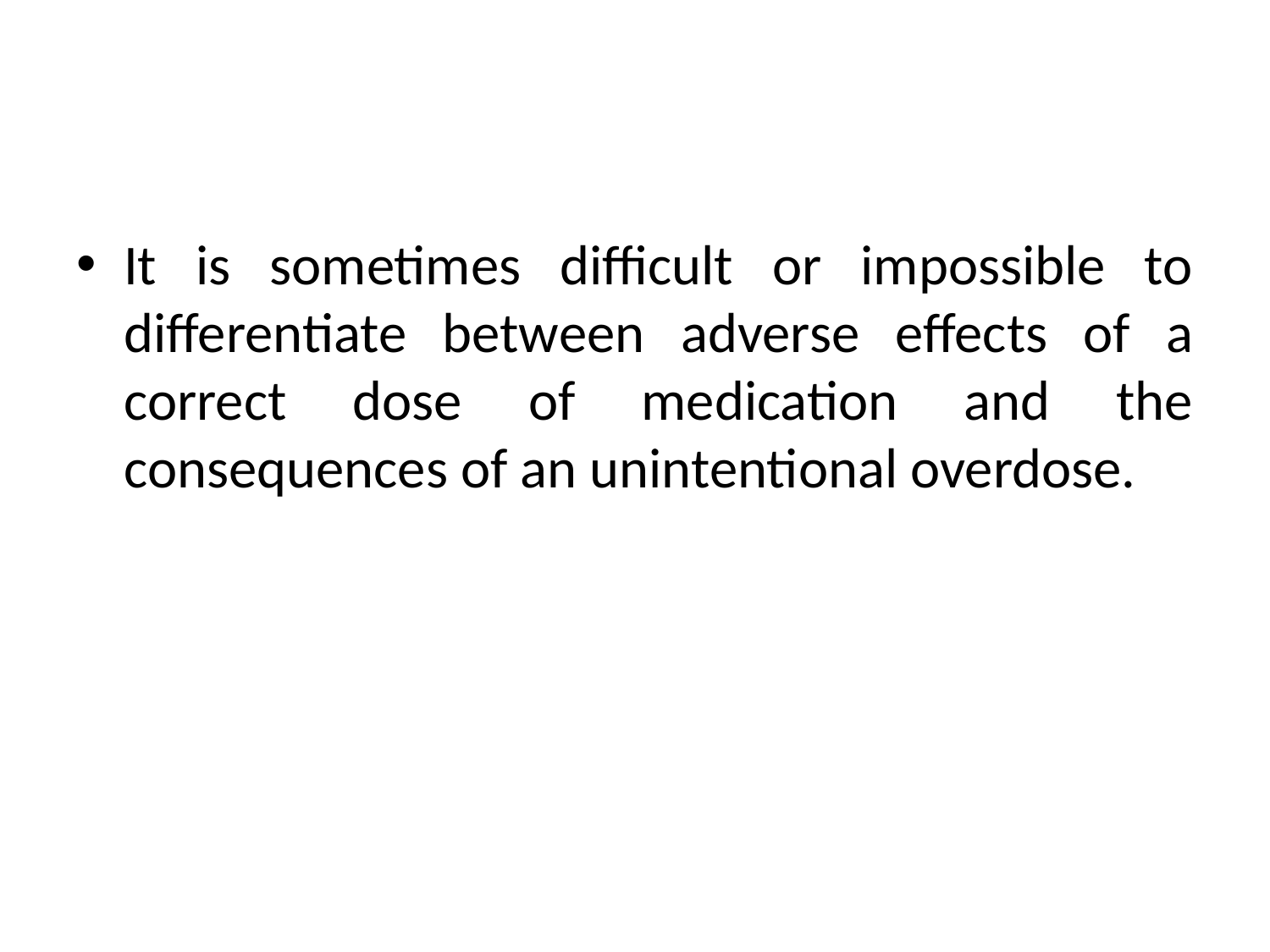

#
It is sometimes difficult or impossible to differentiate between adverse effects of a correct dose of medication and the consequences of an unintentional overdose.